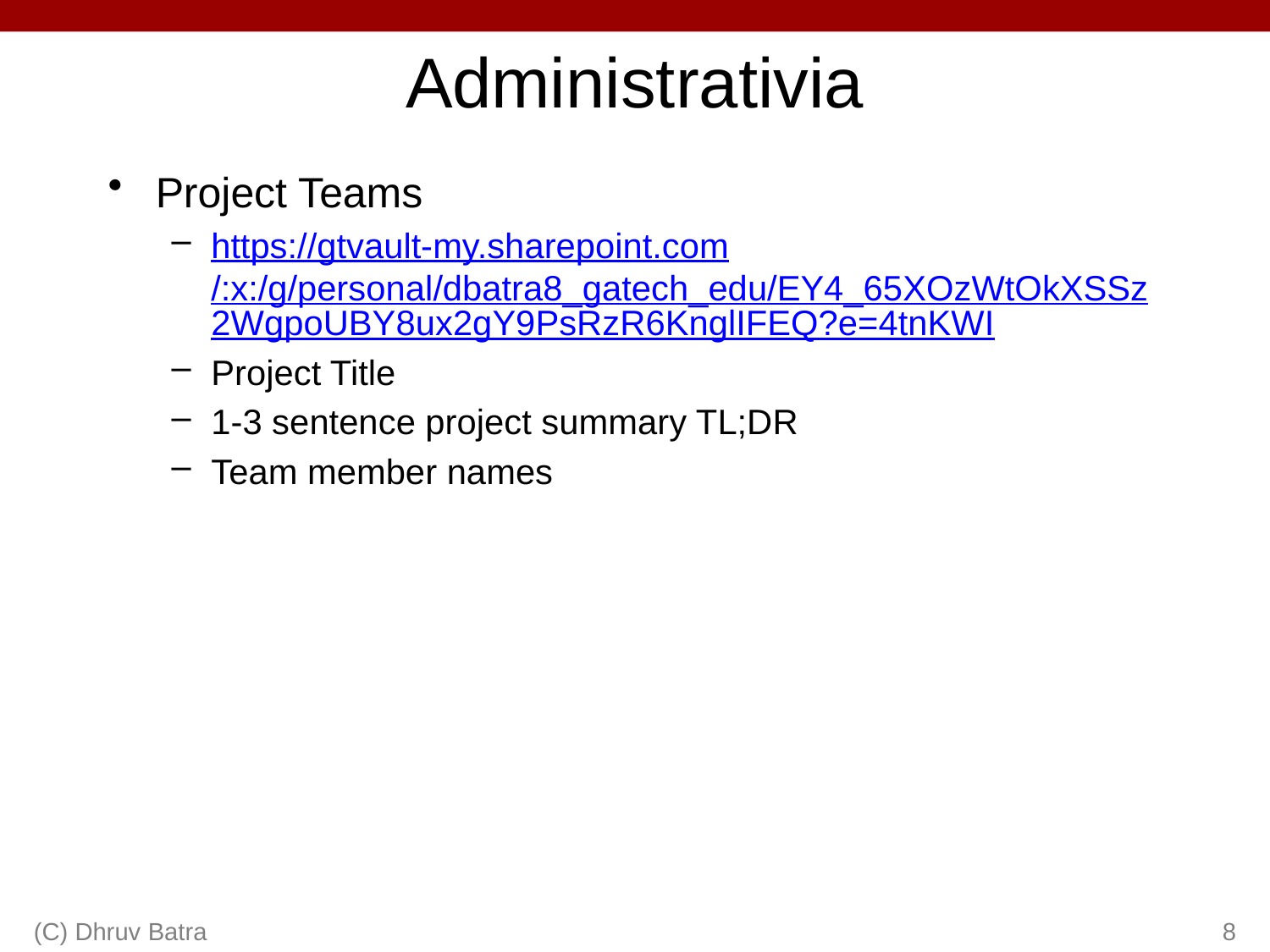

# Administrativia
Project Teams
https://gtvault-my.sharepoint.com/:x:/g/personal/dbatra8_gatech_edu/EY4_65XOzWtOkXSSz2WgpoUBY8ux2gY9PsRzR6KnglIFEQ?e=4tnKWI
Project Title
1-3 sentence project summary TL;DR
Team member names

(C) Dhruv Batra
8